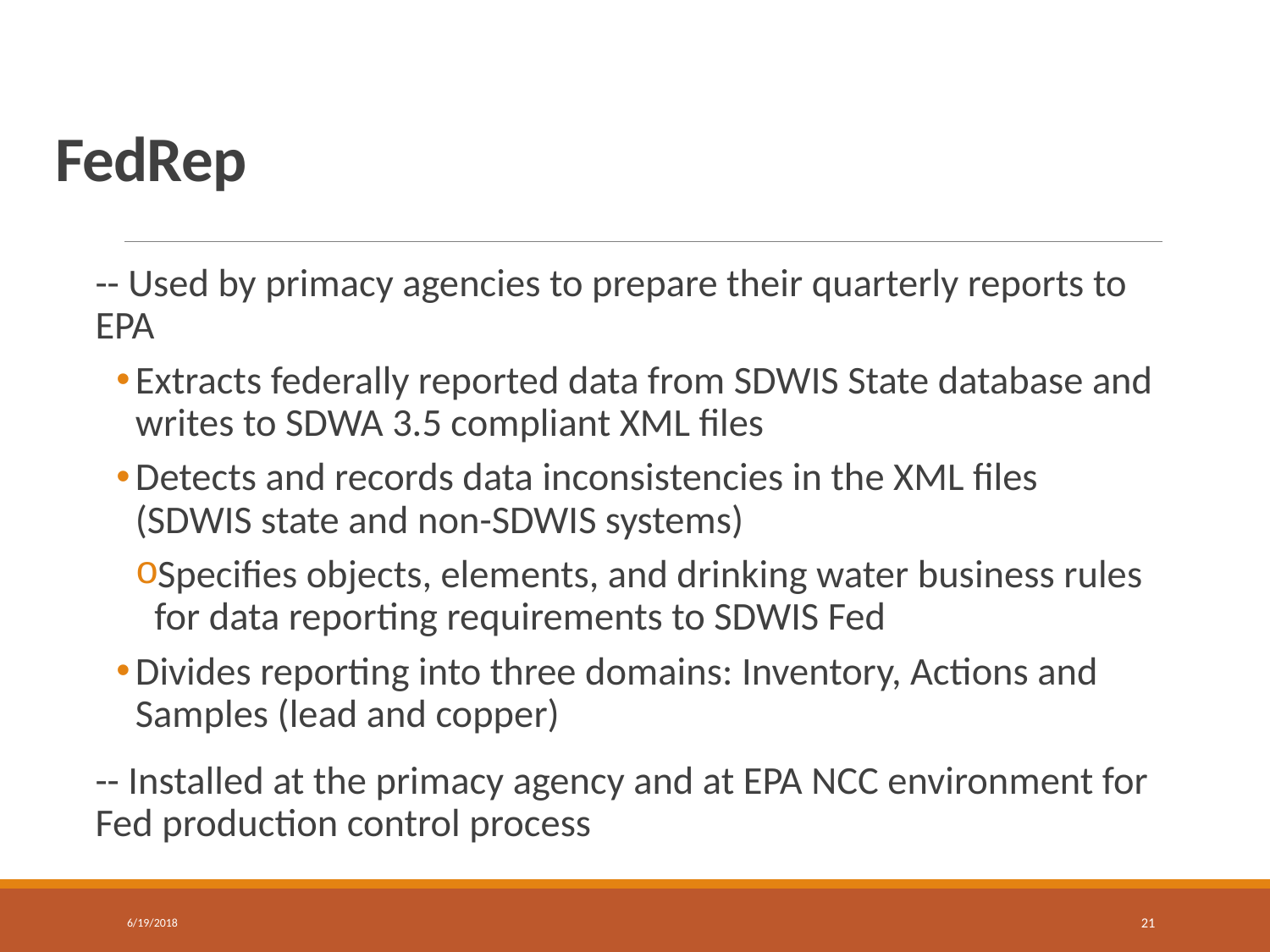

# FedRep
-- Used by primacy agencies to prepare their quarterly reports to EPA
Extracts federally reported data from SDWIS State database and writes to SDWA 3.5 compliant XML files
Detects and records data inconsistencies in the XML files (SDWIS state and non-SDWIS systems)
Specifies objects, elements, and drinking water business rules for data reporting requirements to SDWIS Fed
Divides reporting into three domains: Inventory, Actions and Samples (lead and copper)
-- Installed at the primacy agency and at EPA NCC environment for Fed production control process

6/19/2018
21